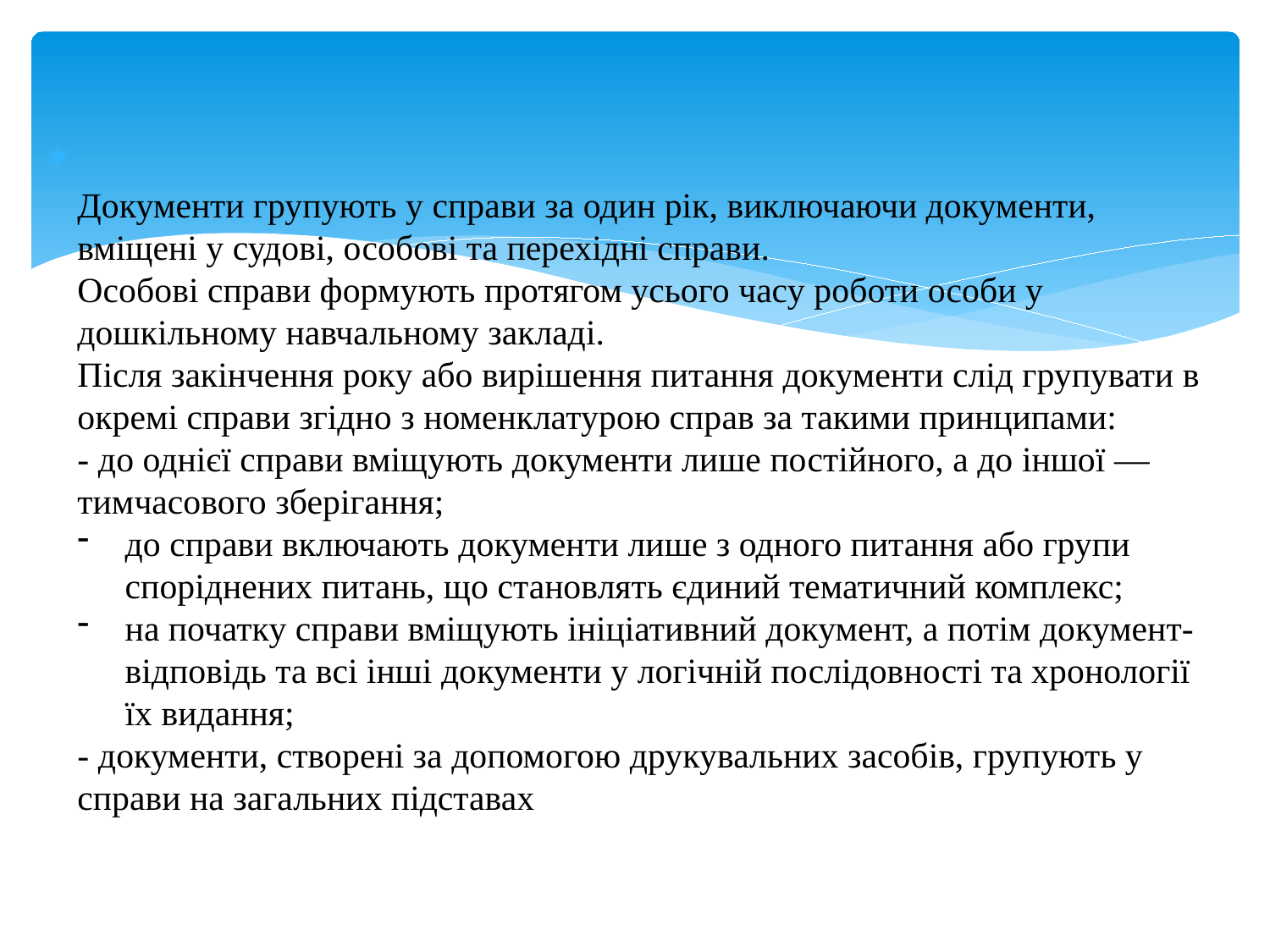

#

Документи групують у справи за один рік, виключаючи документи, вміщені у судові, особові та перехідні справи.
Особові справи формують протягом усього часу роботи особи у дошкільному навчальному закладі.
Після закінчення року або вирішення питання документи слід групувати в окремі справи згідно з номенклатурою справ за такими принципами:
- до однієї справи вміщують документи лише постійного, а до іншої — тимчасового зберігання;
до справи включають документи лише з одного питання або групи споріднених питань, що становлять єдиний тематичний комплекс;
на початку справи вміщують ініціативний документ, а потім документ-відповідь та всі інші документи у логічній послідовності та хронології їх видання;
- документи, створені за допомогою друкувальних засобів, групують у справи на загальних підставах